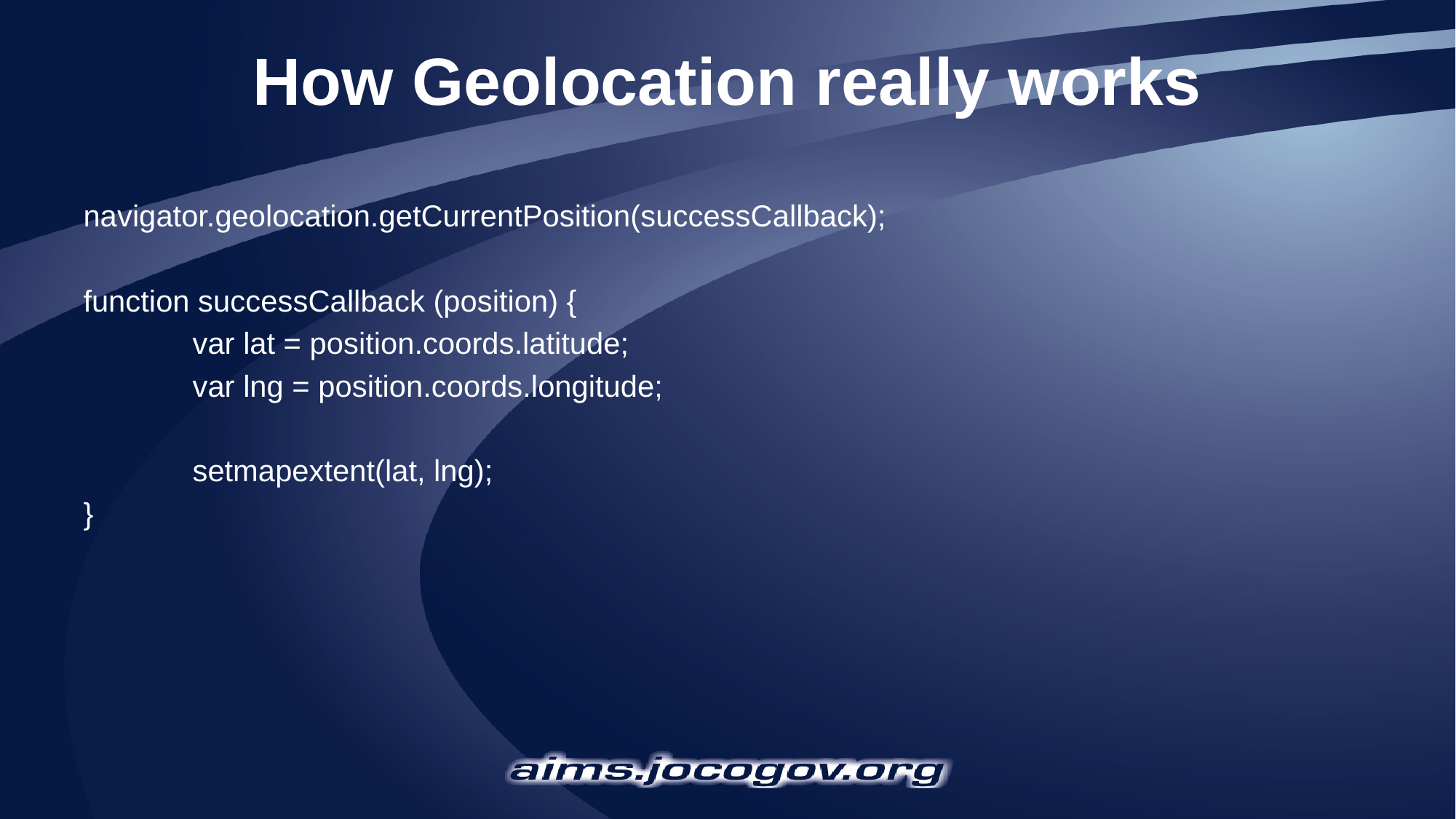

How Geolocation really works
navigator.geolocation.getCurrentPosition(successCallback);

function successCallback (position) {
	var lat = position.coords.latitude;
	var lng = position.coords.longitude;

	setmapextent(lat, lng);
}